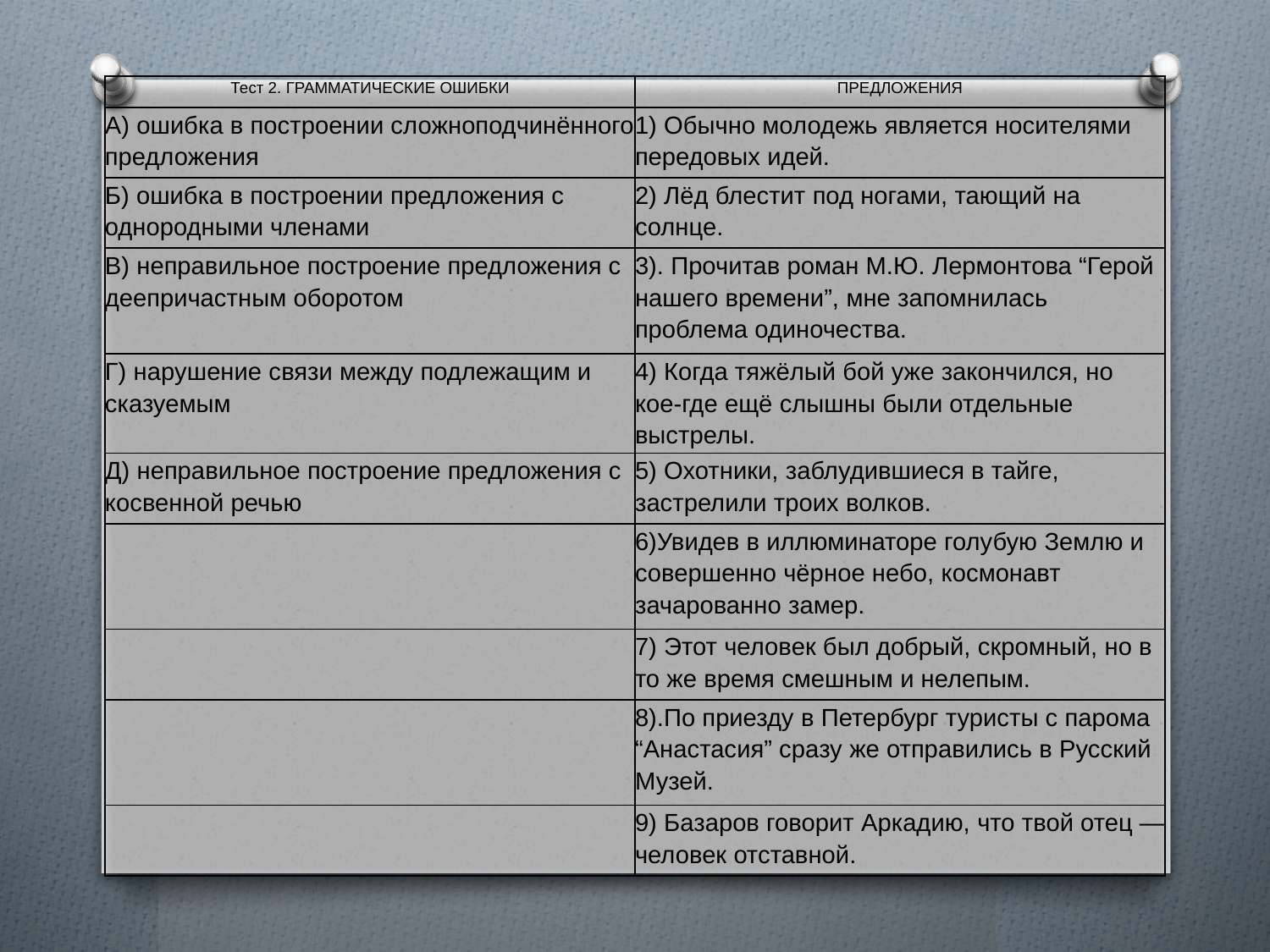

| Тест 2. ГРАММАТИЧЕСКИЕ ОШИБКИ | ПРЕДЛОЖЕНИЯ |
| --- | --- |
| А) ошибка в построении сложноподчинённого предложения | 1) Обычно молодежь является носителями передовых идей. |
| Б) ошибка в построении предложения с однородными членами | 2) Лёд блестит под ногами, тающий на солнце. |
| В) неправильное построение предложения с деепричастным оборотом | 3). Прочитав роман М.Ю. Лермонтова “Герой нашего времени”, мне запомнилась проблема одиночества. |
| Г) нарушение связи между подлежащим и сказуемым | 4) Когда тяжёлый бой уже закончился, но кое-где ещё слышны были отдельные выстрелы. |
| Д) неправильное построение предложения с косвенной речью | 5) Охотники, заблудившиеся в тайге, застрелили троих волков. |
|  | 6)Увидев в иллюминаторе голубую Землю и совершенно чёрное небо, космонавт зачарованно замер. |
|  | 7) Этот человек был добрый, скромный, но в то же время смешным и нелепым. |
|  | 8).По приезду в Петербург туристы с парома “Анастасия” сразу же отправились в Русский Музей. |
|  | 9) Базаров говорит Аркадию, что твой отец — человек отставной. |